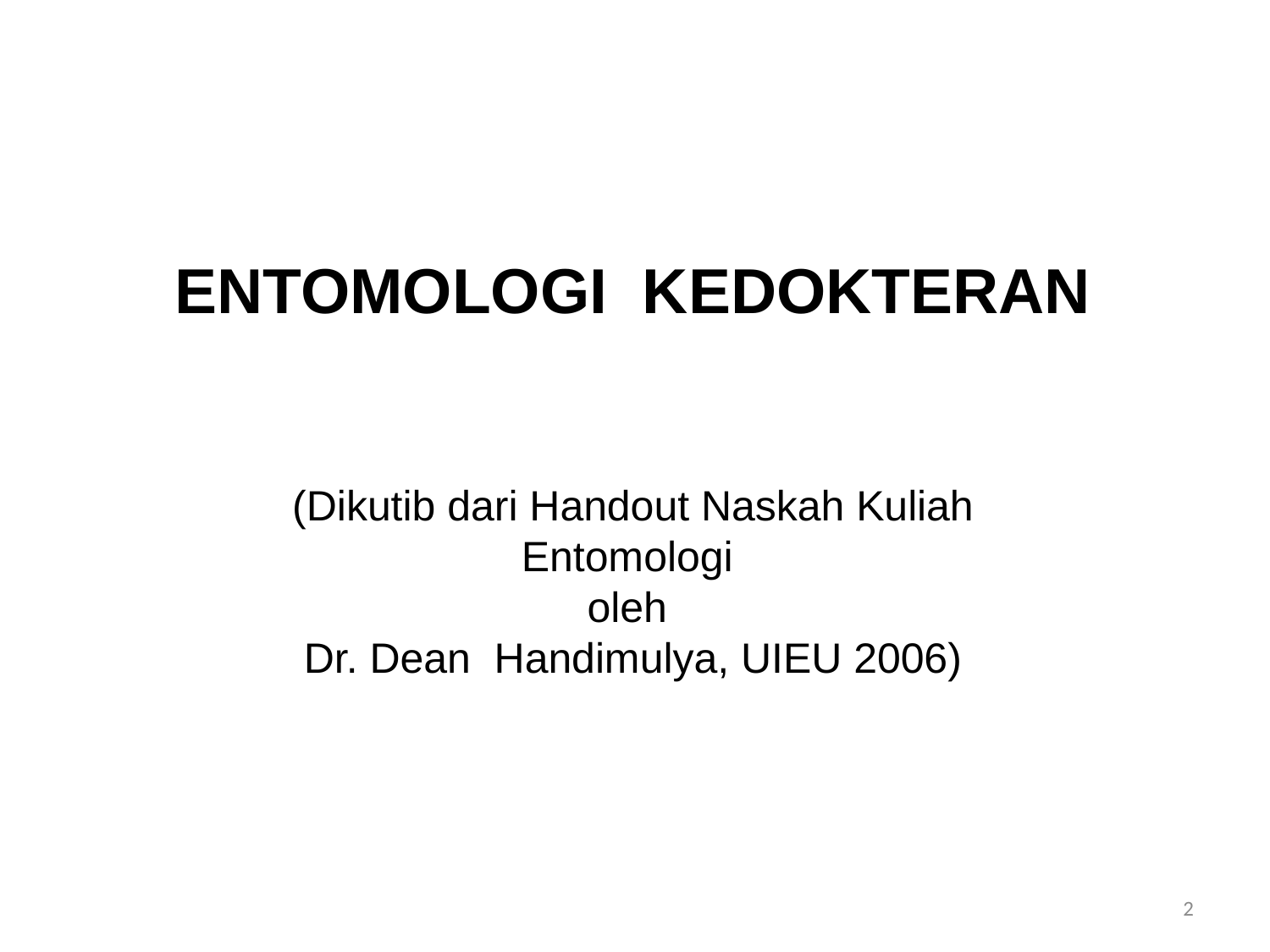

# ENTOMOLOGI  KEDOKTERAN (Dikutib dari Handout Naskah Kuliah Entomologi oleh Dr. Dean  Handimulya, UIEU 2006)

2